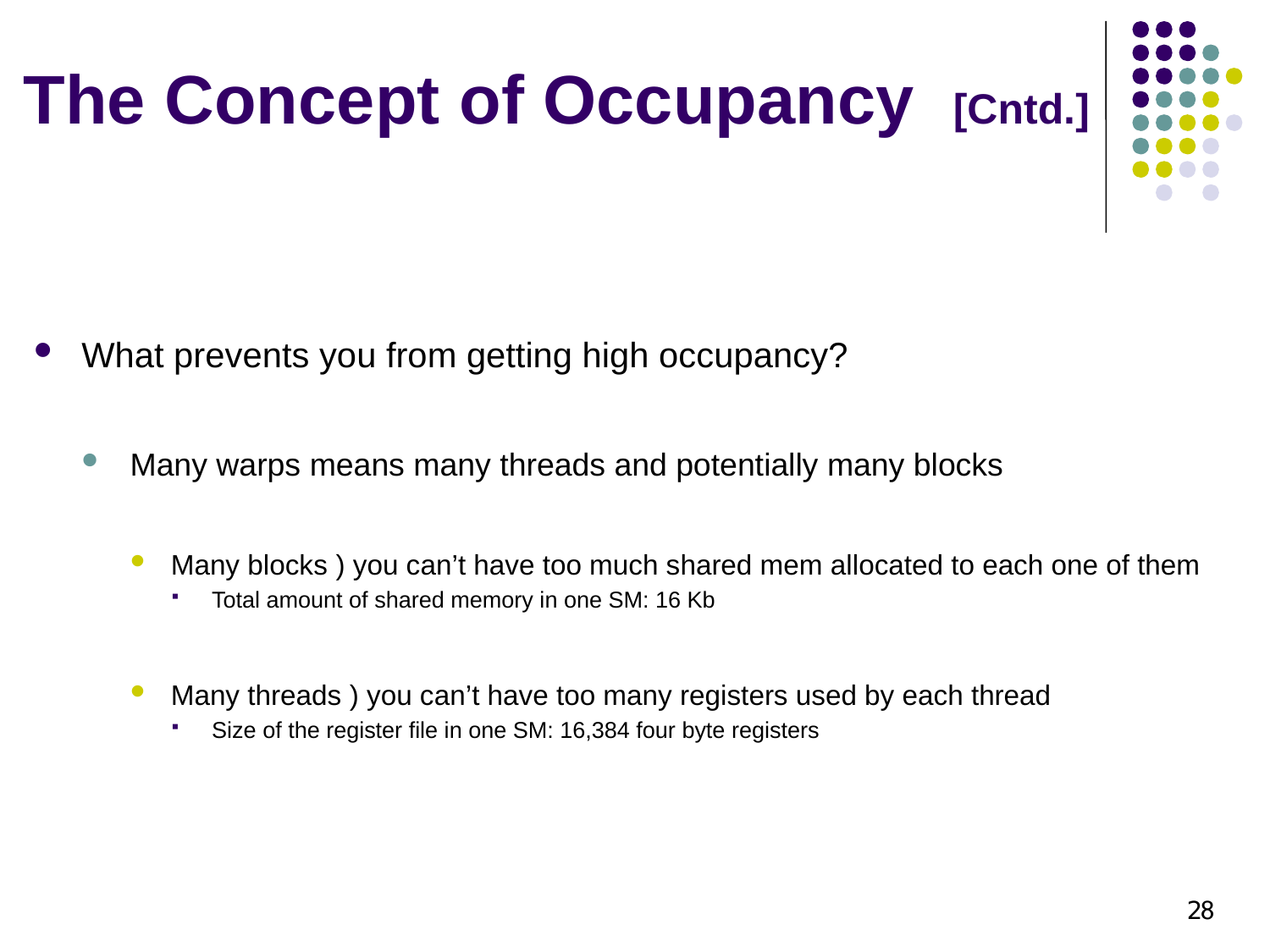

# The Concept of Occupancy  [Cntd.]

What prevents you from getting high occupancy?

Many warps means many threads and potentially many blocks

Many blocks ) you can’t have too much shared mem allocated to each one of them
Total amount of shared memory in one SM: 16 Kb

Many threads ) you can’t have too many registers used by each thread
Size of the register file in one SM: 16,384 four byte registers
28